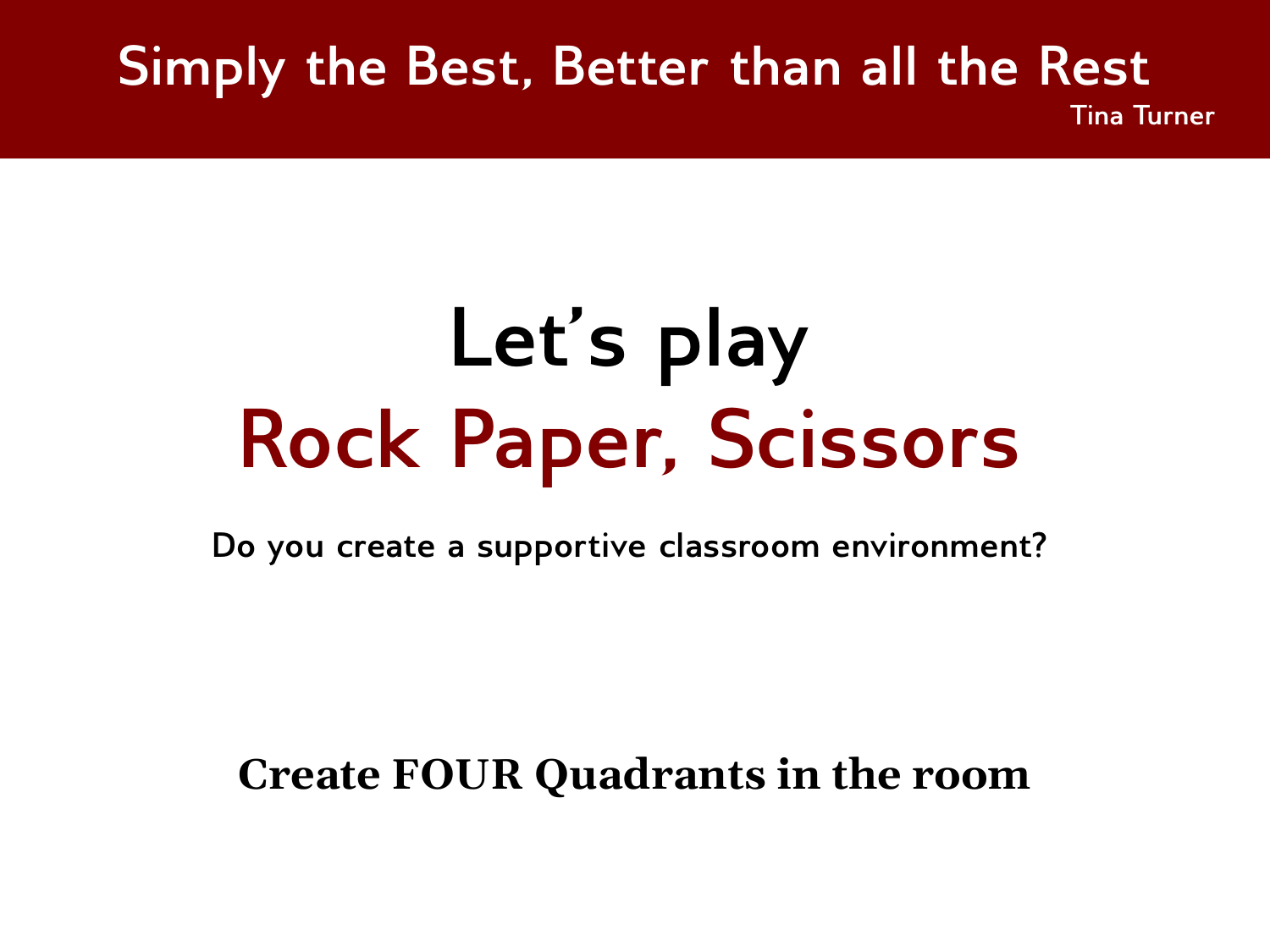

# Simply the Best, Better than all the Rest Tina Turner
Let’s play
Rock Paper, Scissors

Do you create a supportive classroom environment?
Create FOUR Quadrants in the room